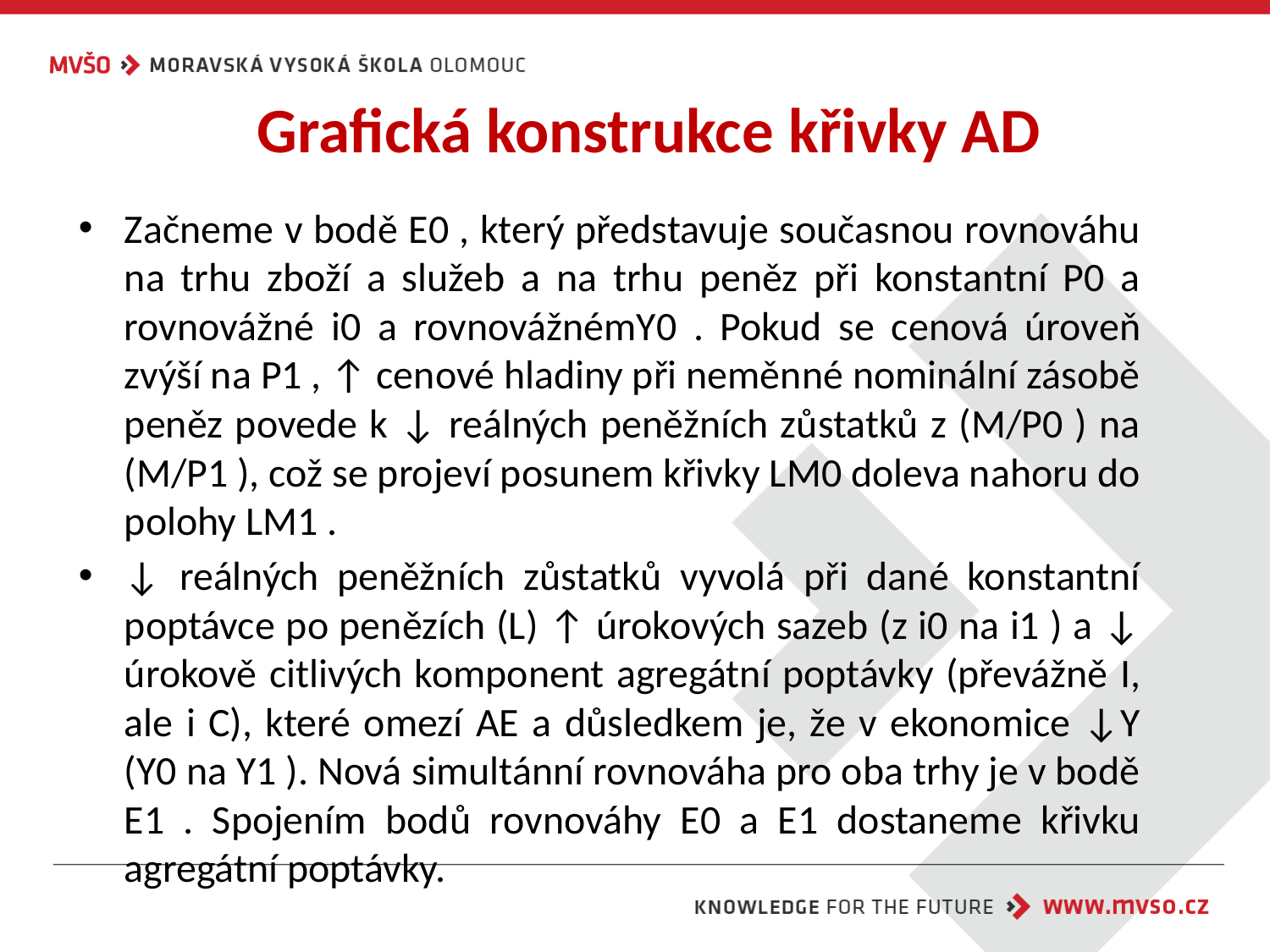

# Grafická konstrukce křivky AD
Začneme v bodě E0 , který představuje současnou rovnováhu na trhu zboží a služeb a na trhu peněz při konstantní P0 a rovnovážné i0 a rovnovážnémY0 . Pokud se cenová úroveň zvýší na P1 , ↑ cenové hladiny při neměnné nominální zásobě peněz povede k ↓ reálných peněžních zůstatků z (M/P0 ) na (M/P1 ), což se projeví posunem křivky LM0 doleva nahoru do polohy LM1 .
↓ reálných peněžních zůstatků vyvolá při dané konstantní poptávce po penězích (L) ↑ úrokových sazeb (z i0 na i1 ) a ↓ úrokově citlivých komponent agregátní poptávky (převážně I, ale i C), které omezí AE a důsledkem je, že v ekonomice ↓Y (Y0 na Y1 ). Nová simultánní rovnováha pro oba trhy je v bodě E1 . Spojením bodů rovnováhy E0 a E1 dostaneme křivku agregátní poptávky.